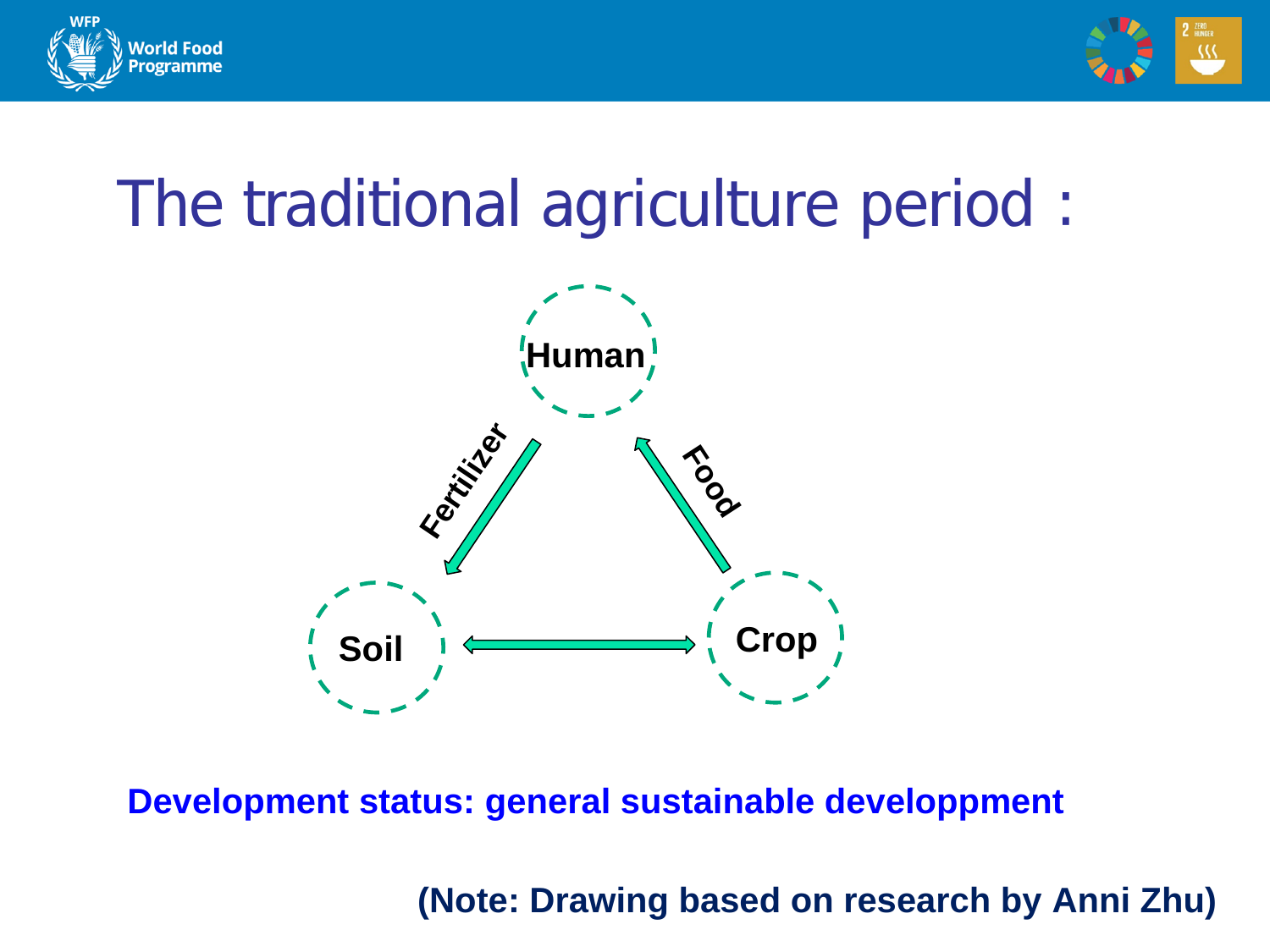

# The traditional agriculture period :

Human

Crop
Soil

Fertilizer
Food

Development status: general sustainable developpment
(Note: Drawing based on research by Anni Zhu)